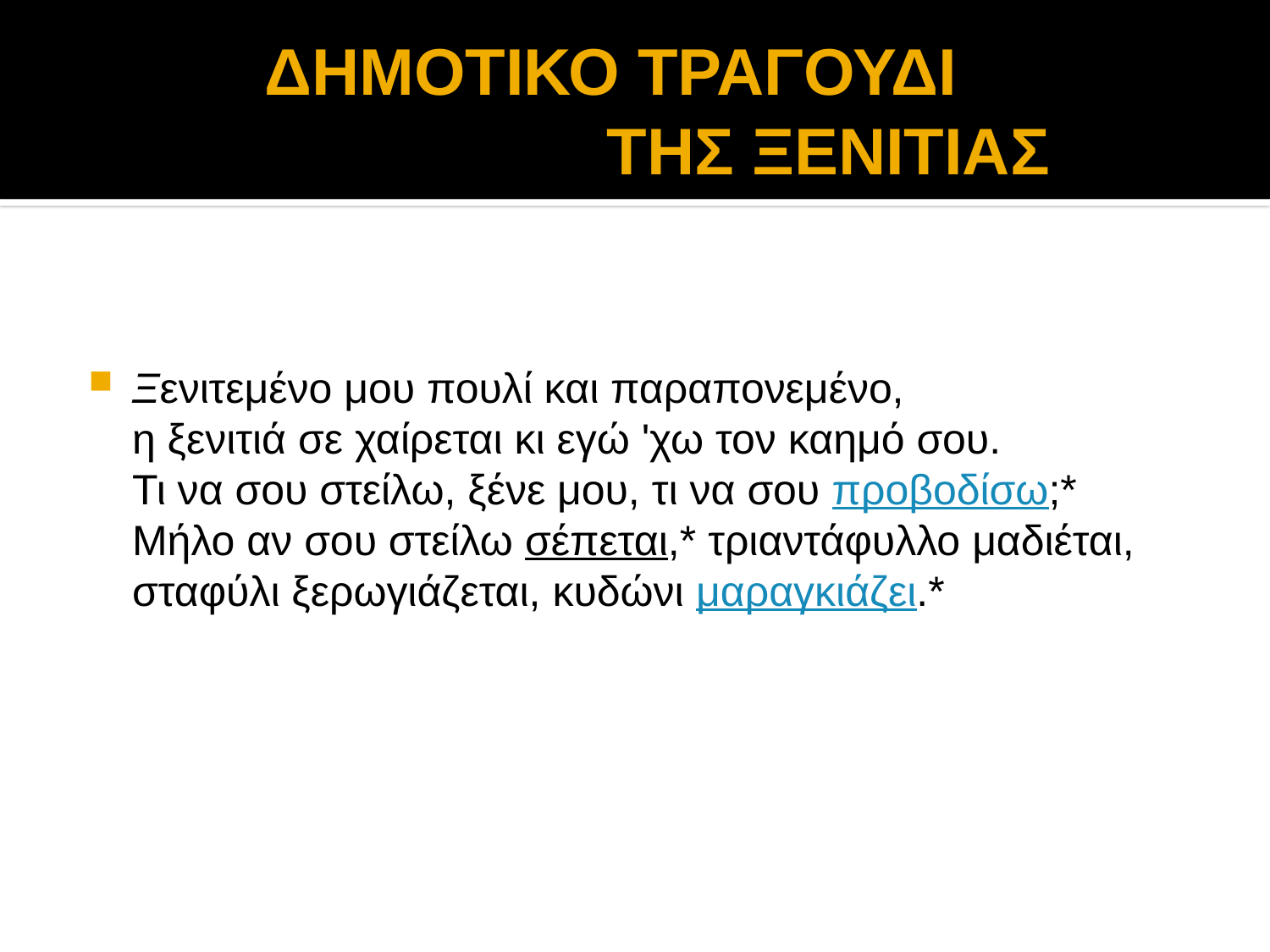

# ΔΗΜΟΤΙΚΟ ΤΡΑΓΟΥΔΙ                                   ΤΗΣ ΞΕΝΙΤΙΑΣ

Ξενιτεμένο μου πουλί και παραπονεμένο,
η ξενιτιά σε χαίρεται κι εγώ 'χω τον καημό σου.
Τι να σου στείλω, ξένε μου, τι να σου προβοδίσω;*
Μήλο αν σου στείλω σέπεται,* τριαντάφυλλο μαδιέται,
σταφύλι ξερωγιάζεται, κυδώνι μαραγκιάζει.*